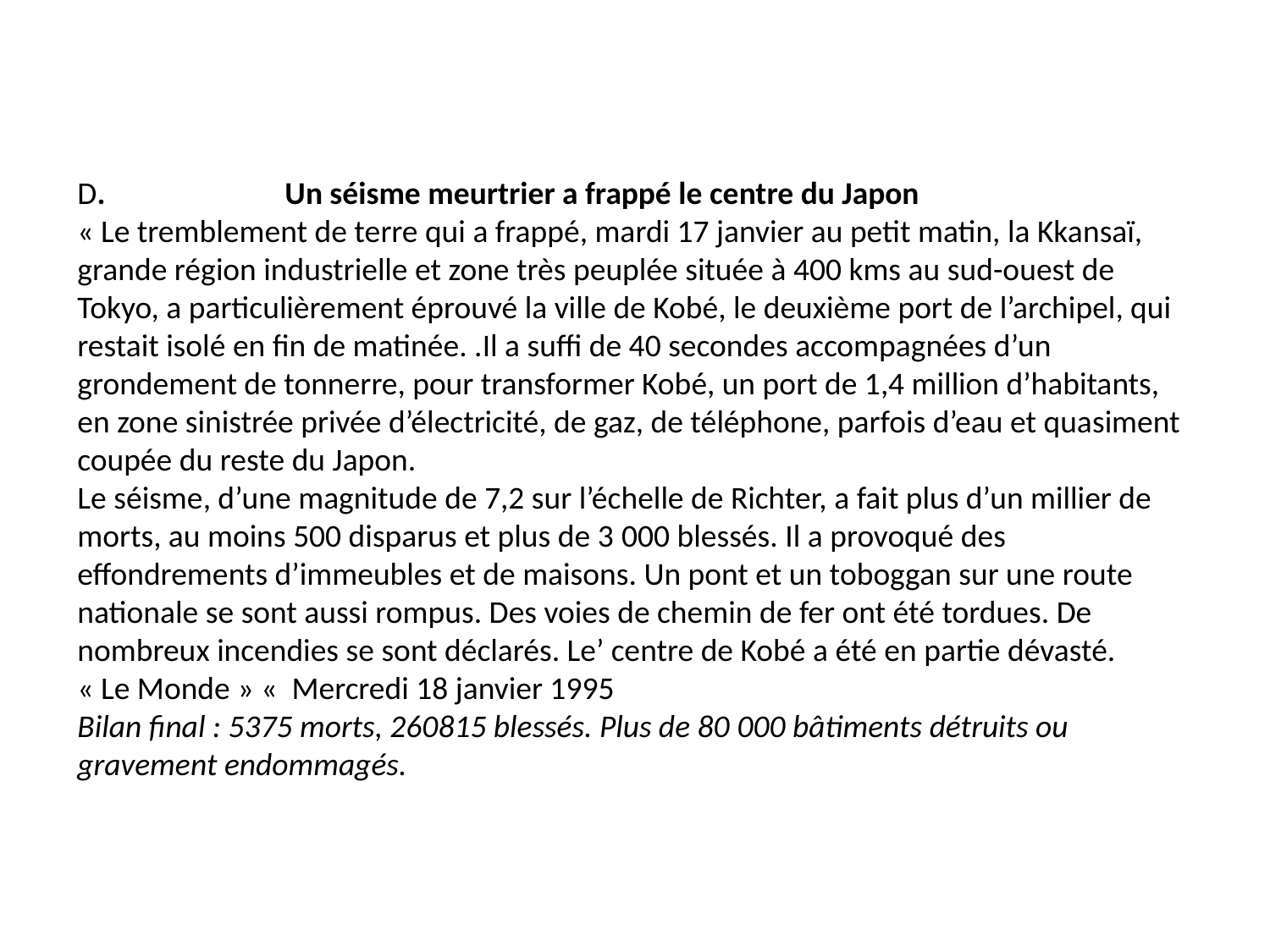

D.                         Un séisme meurtrier a frappé le centre du Japon
« Le tremblement de terre qui a frappé, mardi 17 janvier au petit matin, la Kkansaï, grande région industrielle et zone très peuplée située à 400 kms au sud-ouest de Tokyo, a particulièrement éprouvé la ville de Kobé, le deuxième port de l’archipel, qui restait isolé en fin de matinée. .Il a suffi de 40 secondes accompagnées d’un grondement de tonnerre, pour transformer Kobé, un port de 1,4 million d’habitants, en zone sinistrée privée d’électricité, de gaz, de téléphone, parfois d’eau et quasiment coupée du reste du Japon.
Le séisme, d’une magnitude de 7,2 sur l’échelle de Richter, a fait plus d’un millier de morts, au moins 500 disparus et plus de 3 000 blessés. Il a provoqué des effondrements d’immeubles et de maisons. Un pont et un toboggan sur une route nationale se sont aussi rompus. Des voies de chemin de fer ont été tordues. De nombreux incendies se sont déclarés. Le’ centre de Kobé a été en partie dévasté.
« Le Monde » «  Mercredi 18 janvier 1995
Bilan final : 5375 morts, 260815 blessés. Plus de 80 000 bâtiments détruits ou gravement endommagés.